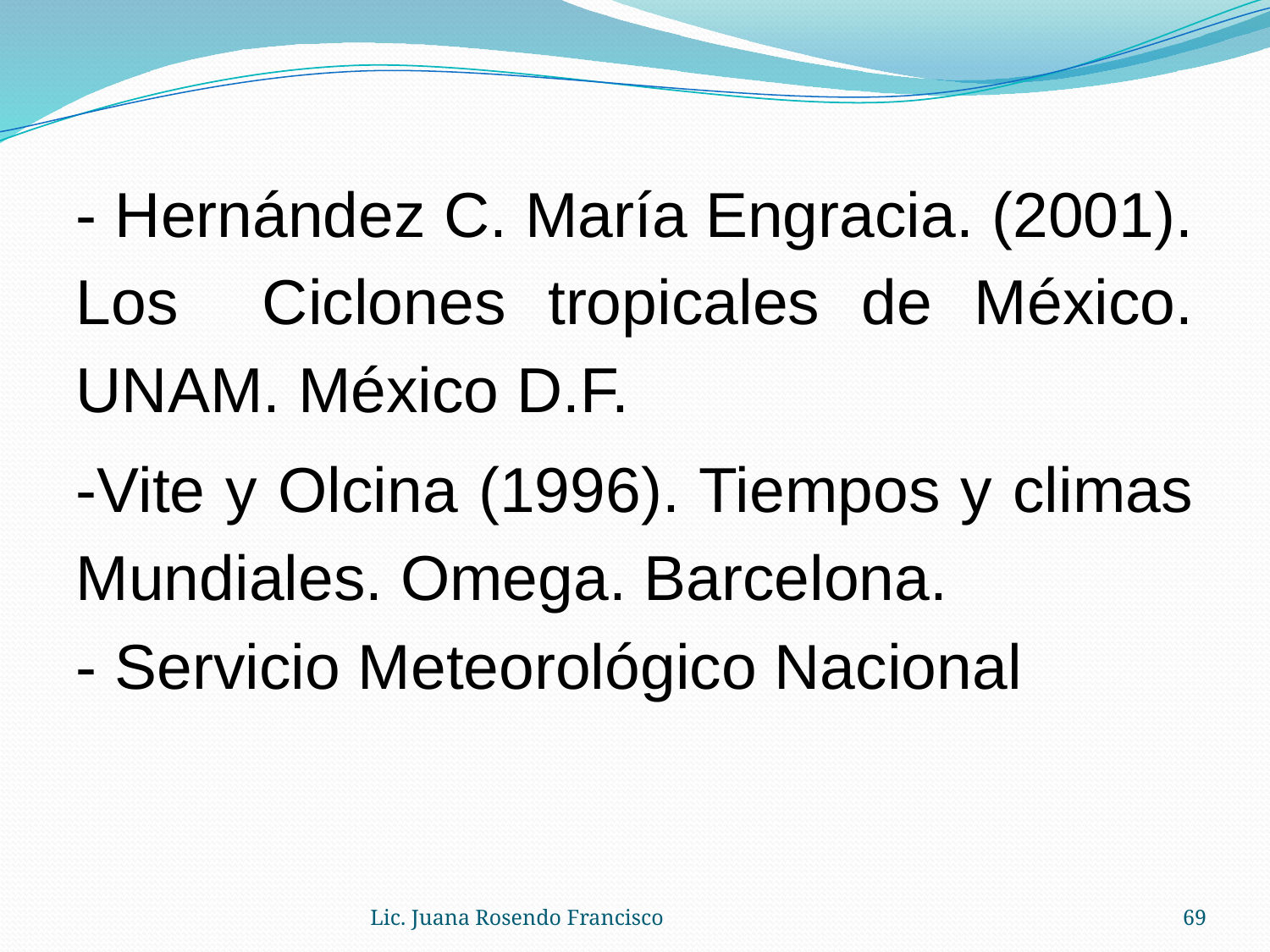

- Hernández C. María Engracia. (2001). Los  Ciclones tropicales de México. UNAM. México D.F.
-Vite y Olcina (1996). Tiempos y climas Mundiales. Omega. Barcelona.
- Servicio Meteorológico Nacional

Lic. Juana Rosendo Francisco
69